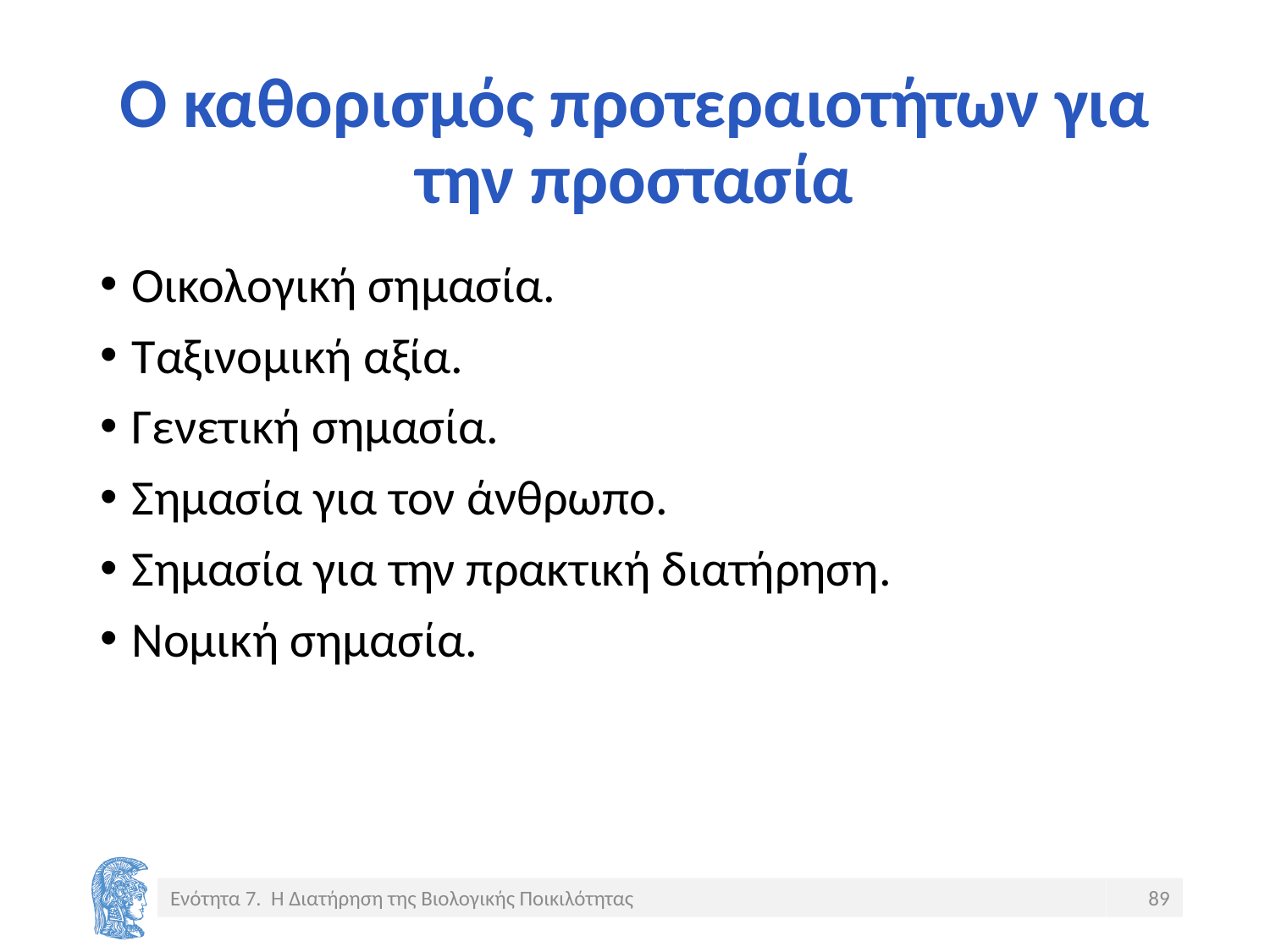

# Ο καθορισμός προτεραιοτήτων για την προστασία
Οικολογική σημασία.
Ταξινομική αξία.
Γενετική σημασία.
Σημασία για τον άνθρωπο.
Σημασία για την πρακτική διατήρηση.
Νομική σημασία.

Ενότητα 7.  Η Διατήρηση της Βιολογικής Ποικιλότητας
89